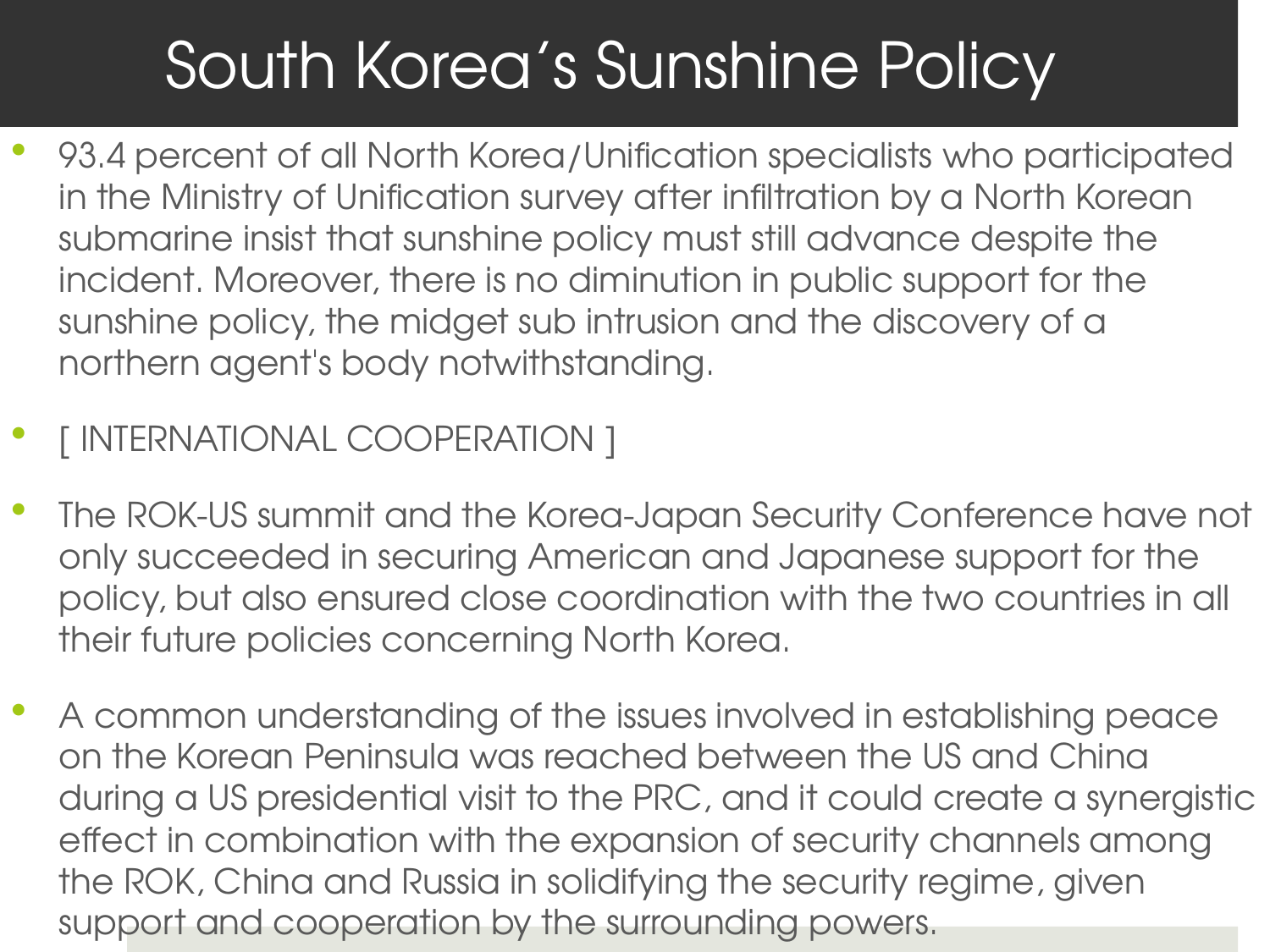

# South Korea’s Sunshine Policy
93.4 percent of all North Korea/Unification specialists who participated in the Ministry of Unification survey after infiltration by a North Korean submarine insist that sunshine policy must still advance despite the incident. Moreover, there is no diminution in public support for the sunshine policy, the midget sub intrusion and the discovery of a northern agent's body notwithstanding.
[ INTERNATIONAL COOPERATION ]
The ROK-US summit and the Korea-Japan Security Conference have not only succeeded in securing American and Japanese support for the policy, but also ensured close coordination with the two countries in all their future policies concerning North Korea.
A common understanding of the issues involved in establishing peace on the Korean Peninsula was reached between the US and China during a US presidential visit to the PRC, and it could create a synergistic effect in combination with the expansion of security channels among the ROK, China and Russia in solidifying the security regime, given support and cooperation by the surrounding powers.